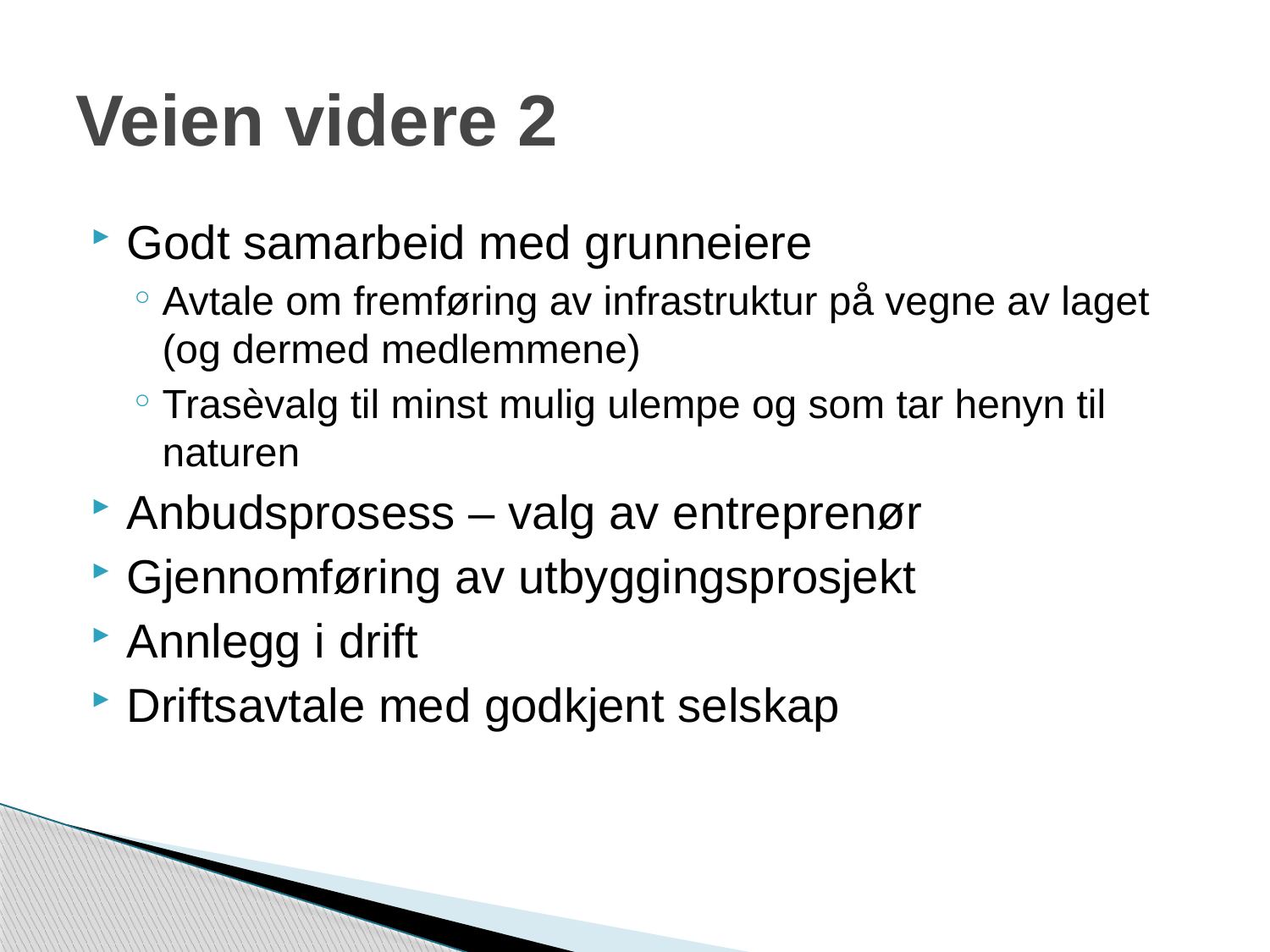

# Veien videre 2
Godt samarbeid med grunneiere
Avtale om fremføring av infrastruktur på vegne av laget (og dermed medlemmene)
Trasèvalg til minst mulig ulempe og som tar henyn til naturen
Anbudsprosess – valg av entreprenør
Gjennomføring av utbyggingsprosjekt
Annlegg i drift
Driftsavtale med godkjent selskap